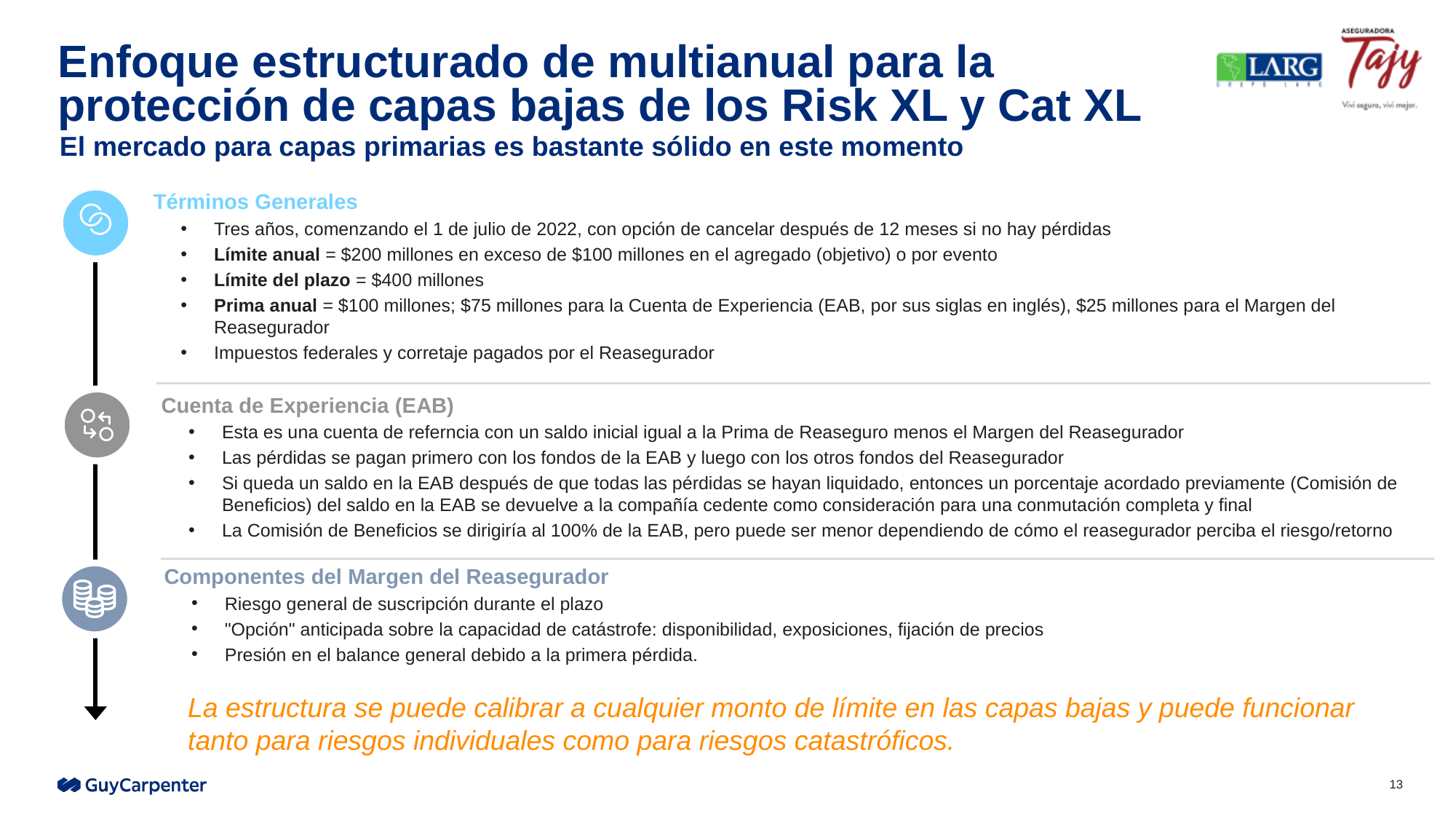

# Enfoque estructurado de multianual para la protección de capas bajas de los Risk XL y Cat XL
El mercado para capas primarias es bastante sólido en este momento

Términos Generales
Tres años, comenzando el 1 de julio de 2022, con opción de cancelar después de 12 meses si no hay pérdidas
Límite anual = $200 millones en exceso de $100 millones en el agregado (objetivo) o por evento
Límite del plazo = $400 millones
Prima anual = $100 millones; $75 millones para la Cuenta de Experiencia (EAB, por sus siglas en inglés), $25 millones para el Margen del Reasegurador
Impuestos federales y corretaje pagados por el Reasegurador

Cuenta de Experiencia (EAB)
Esta es una cuenta de referncia con un saldo inicial igual a la Prima de Reaseguro menos el Margen del Reasegurador
Las pérdidas se pagan primero con los fondos de la EAB y luego con los otros fondos del Reasegurador
Si queda un saldo en la EAB después de que todas las pérdidas se hayan liquidado, entonces un porcentaje acordado previamente (Comisión de Beneficios) del saldo en la EAB se devuelve a la compañía cedente como consideración para una conmutación completa y final
La Comisión de Beneficios se dirigiría al 100% de la EAB, pero puede ser menor dependiendo de cómo el reasegurador perciba el riesgo/retorno

Componentes del Margen del Reasegurador
Riesgo general de suscripción durante el plazo
"Opción" anticipada sobre la capacidad de catástrofe: disponibilidad, exposiciones, fijación de precios
Presión en el balance general debido a la primera pérdida.

La estructura se puede calibrar a cualquier monto de límite en las capas bajas y puede funcionar tanto para riesgos individuales como para riesgos catastróficos.

13